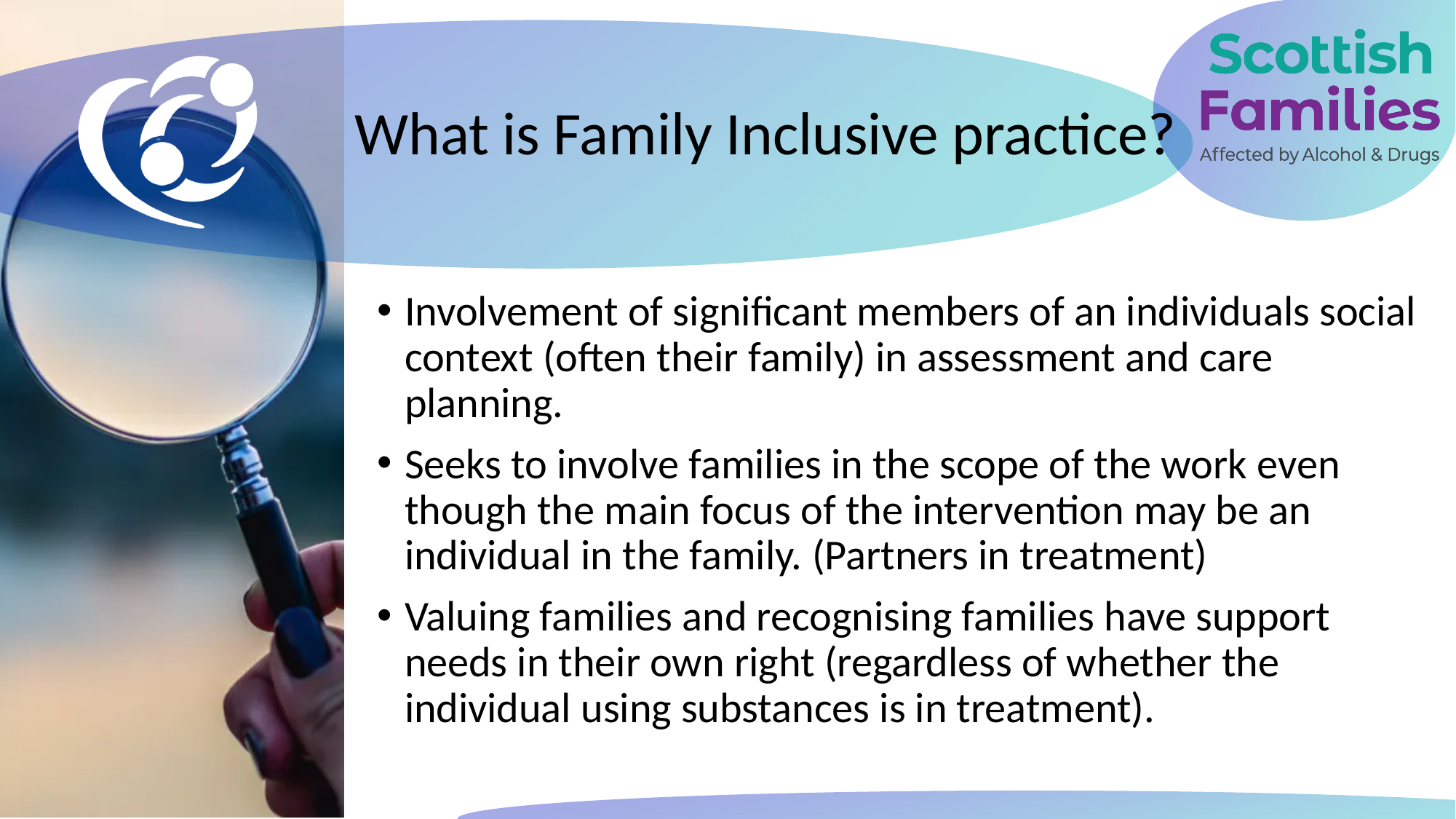

# What is Family Inclusive practice?
Involvement of significant members of an individuals social context (often their family) in assessment and care planning.
Seeks to involve families in the scope of the work even though the main focus of the intervention may be an individual in the family. (Partners in treatment)
Valuing families and recognising families have support needs in their own right (regardless of whether the individual using substances is in treatment).